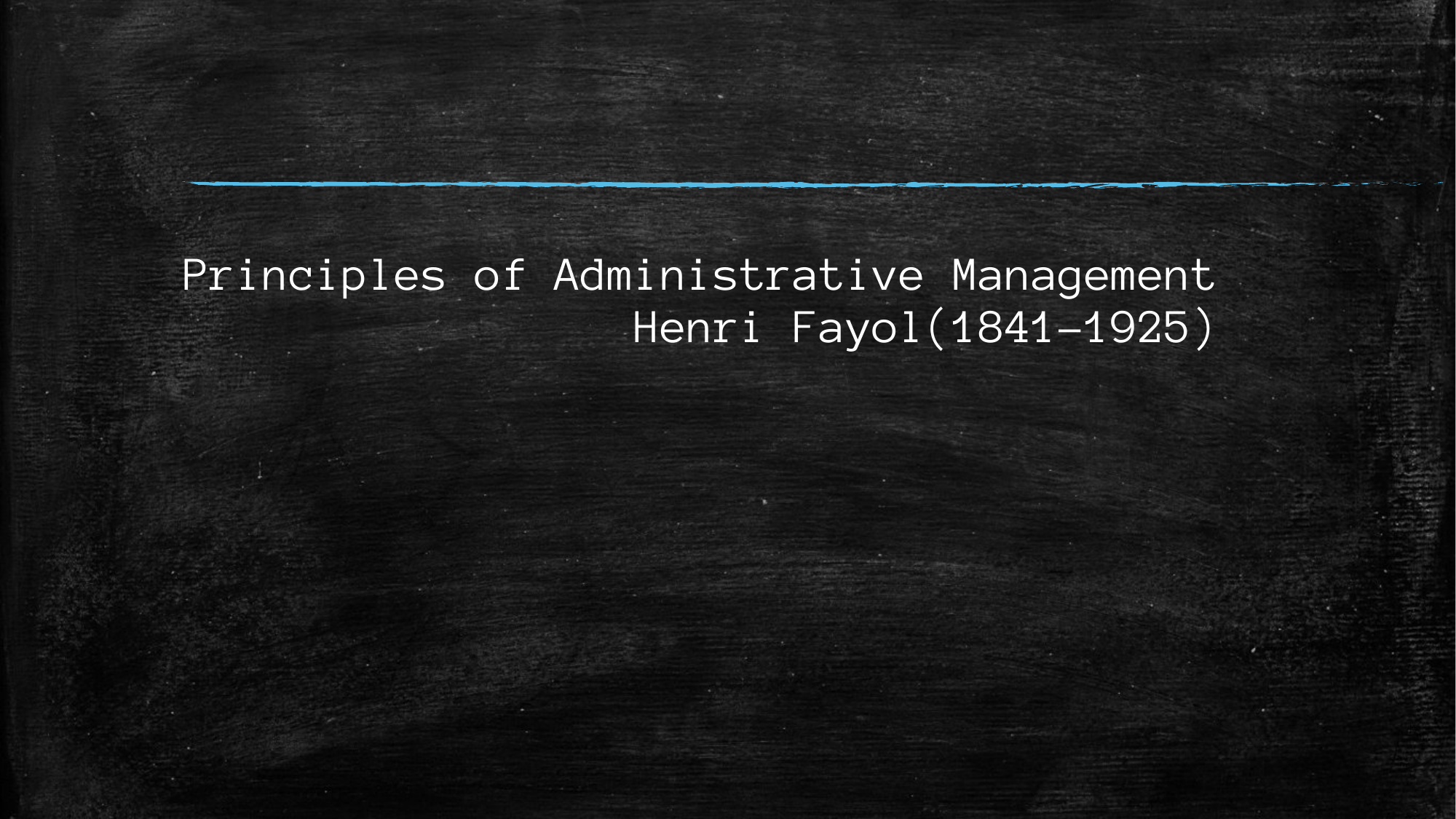

# Principles of Administrative Management Henri Fayol(1841-1925)